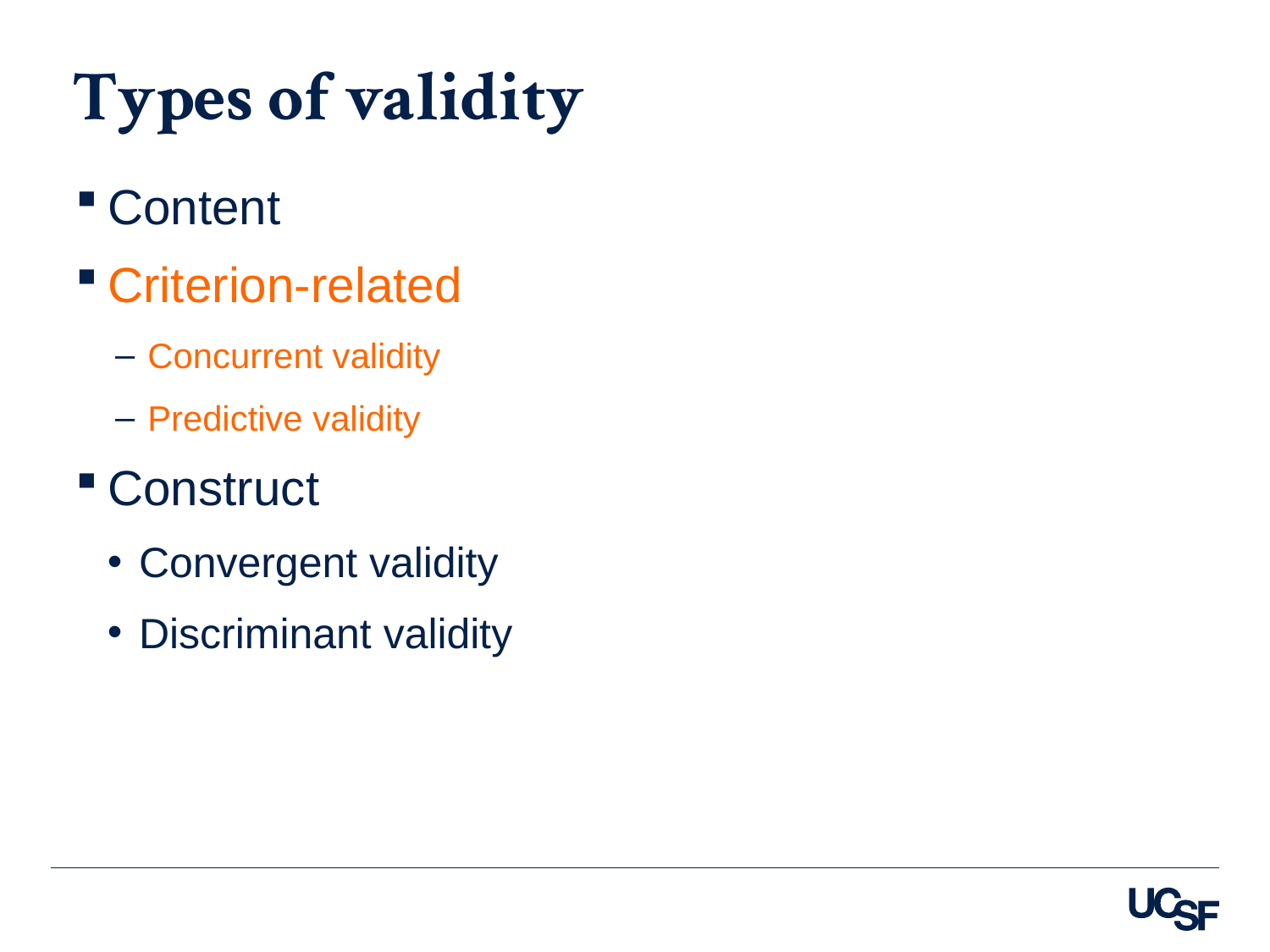

# Types of validity
Content
Criterion-related
Concurrent validity
Predictive validity
Construct
Convergent validity
Discriminant validity